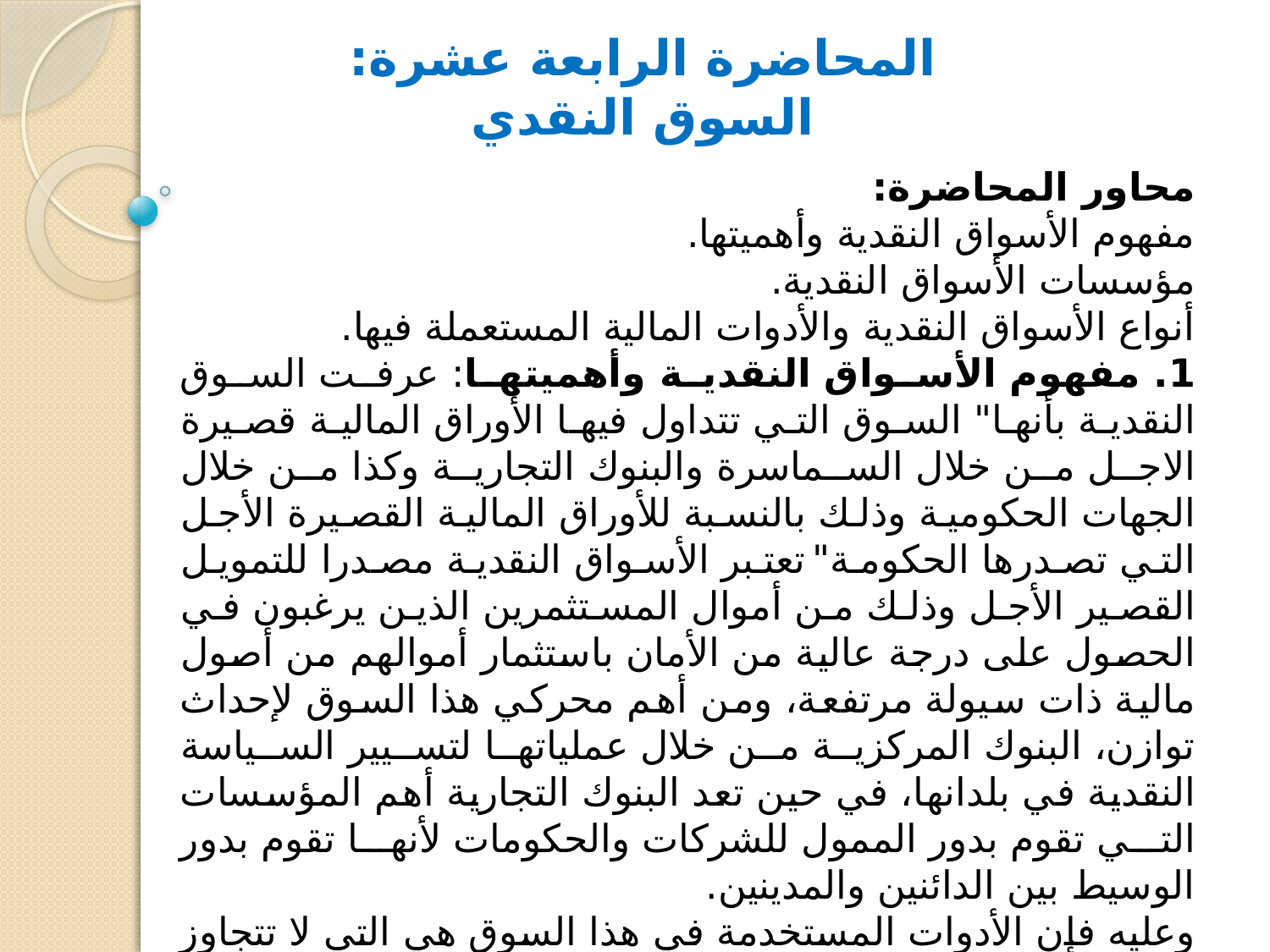

المحاضرة الرابعة عشرة: السوق النقدي
محاور المحاضرة:
مفهوم الأسواق النقدية وأهميتها.
مؤسسات الأسواق النقدية.
أنواع الأسواق النقدية والأدوات المالية المستعملة فيها.
1. مفهوم الأسواق النقدية وأهميتها: عرفت السوق النقدية بأنها" السوق التي تتداول فيها الأوراق المالية قصيرة الاجل من خلال السماسرة والبنوك التجارية وكذا من خلال الجهات الحكومية وذلك بالنسبة للأوراق المالية القصيرة الأجل التي تصدرها الحكومة" تعتبر الأسواق النقدية مصدرا للتمويل القصير الأجل وذلك من أموال المستثمرين الذين يرغبون في الحصول على درجة عالية من الأمان باستثمار أموالهم من أصول مالية ذات سيولة مرتفعة، ومن أهم محركي هذا السوق لإحداث توازن، البنوك المركزية من خلال عملياتها لتسيير السياسة النقدية في بلدانها، في حين تعد البنوك التجارية أهم المؤسسات التي تقوم بدور الممول للشركات والحكومات لأنها تقوم بدور الوسيط بين الدائنين والمدينين.
وعليه فإن الأدوات المستخدمة في هذا السوق هي التي لا تتجاوز آجالها سنة أو أقل.